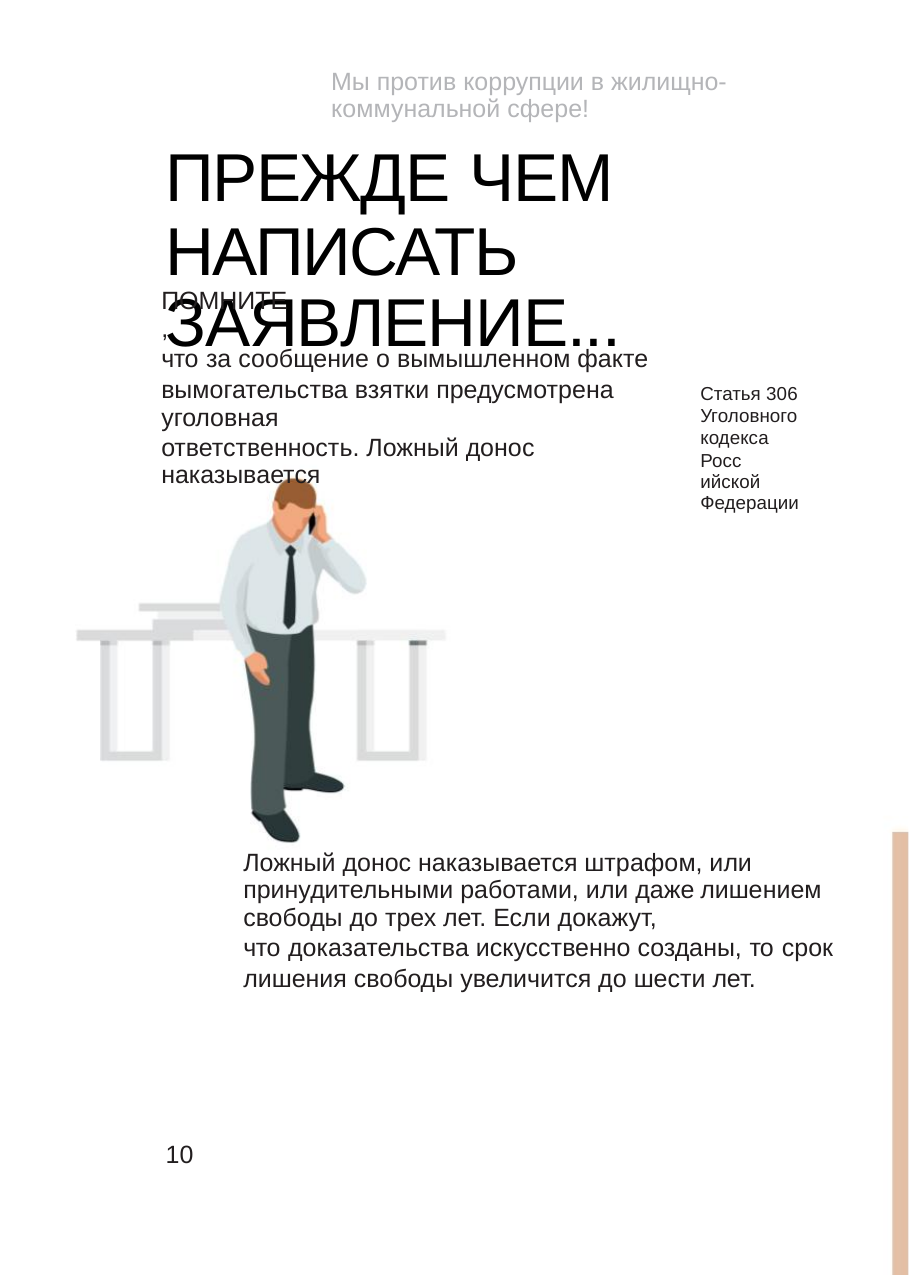

Мы против коррупции в жилищно-коммунальной сфере!
ПРЕЖДЕ ЧЕМ НАПИСАТЬ
ЗАЯВЛЕНИЕ...
ПОМНИТЕ,
что за сообщение о вымышленном факте
вымогательства взятки предусмотрена уголовная
ответственность. Ложный донос наказывается
Статья 306
Уголовного
кодекса
Росс ийской  Федерации
Ложный донос наказывается штрафом, или принудительными работами, или даже лишением свободы до трех лет. Если докажут,
что доказательства искусственно созданы, то срок
лишения свободы увеличится до шести лет.
10